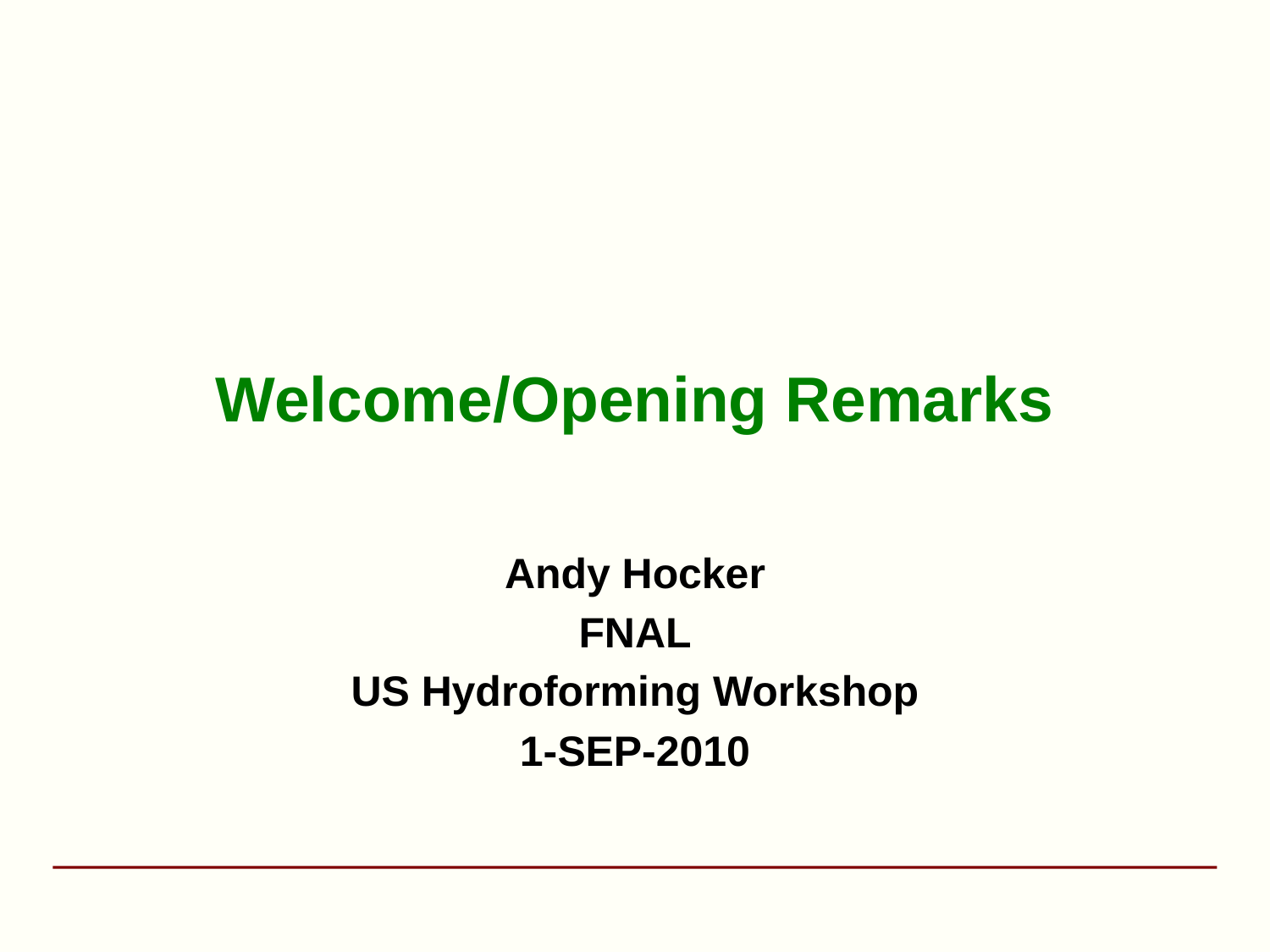

# Welcome/Opening Remarks
Andy Hocker
FNAL
US Hydroforming Workshop
1-SEP-2010